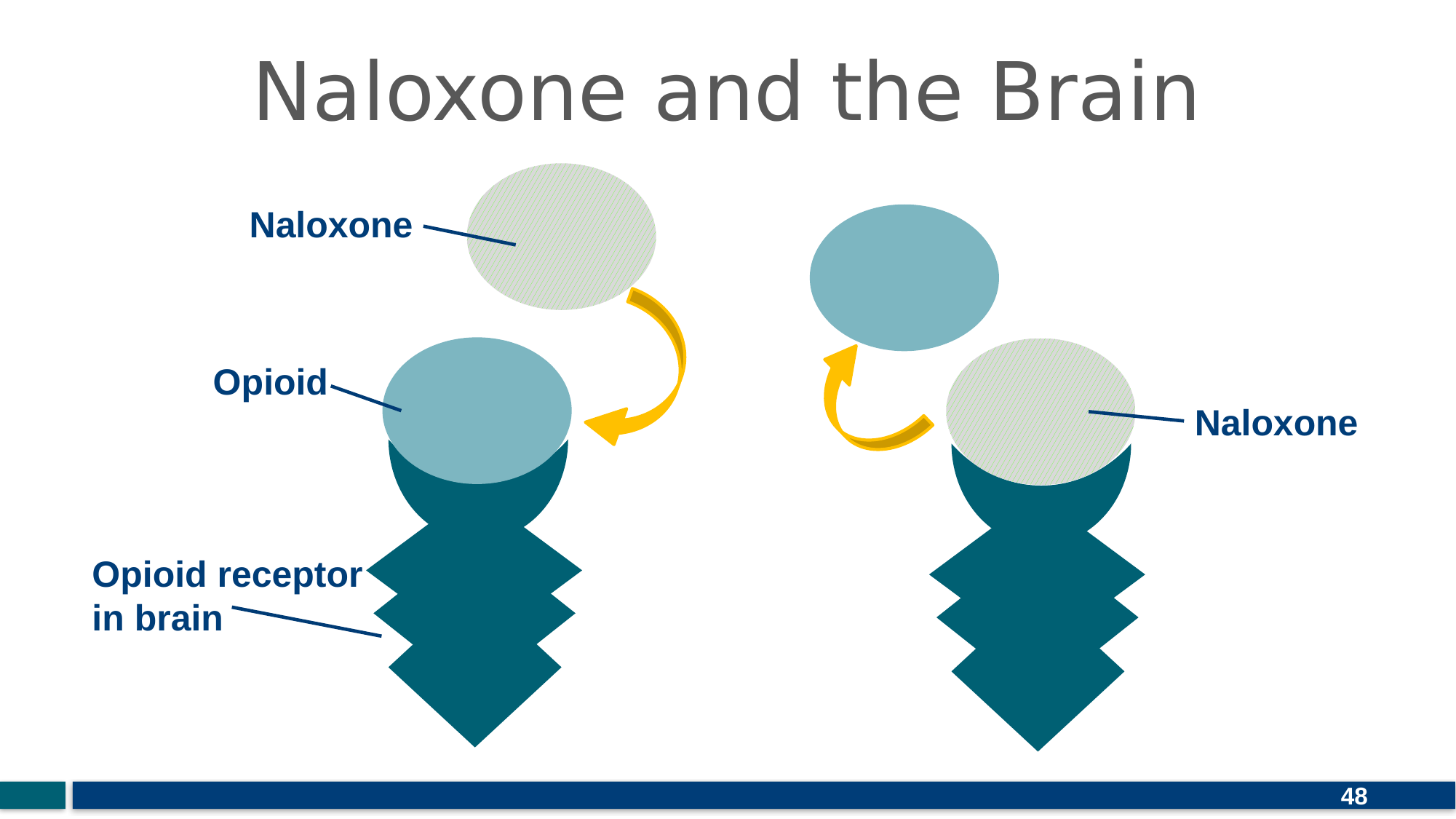

# Naloxone and the Brain

Naloxone

Opioid
Naloxone

Opioid receptor in brain